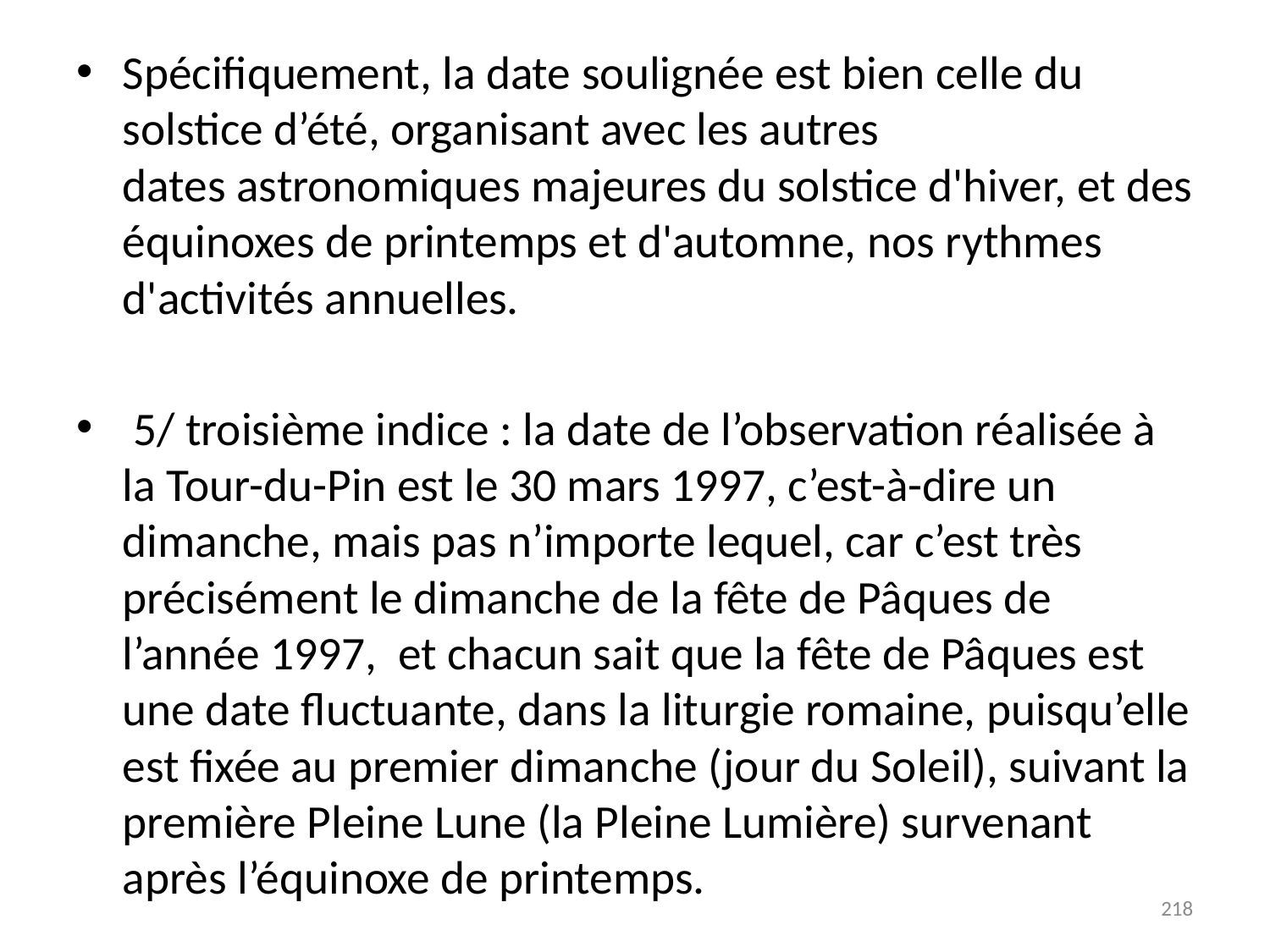

# Spécifiquement, la date soulignée est bien celle du solstice d’été, organisant avec les autres dates astronomiques majeures du solstice d'hiver, et des équinoxes de printemps et d'automne, nos rythmes d'activités annuelles.

 5/ troisième indice : la date de l’observation réalisée à la Tour-du-Pin est le 30 mars 1997, c’est-à-dire un dimanche, mais pas n’importe lequel, car c’est très précisément le dimanche de la fête de Pâques de l’année 1997,  et chacun sait que la fête de Pâques est une date fluctuante, dans la liturgie romaine, puisqu’elle est fixée au premier dimanche (jour du Soleil), suivant la première Pleine Lune (la Pleine Lumière) survenant après l’équinoxe de printemps.

218